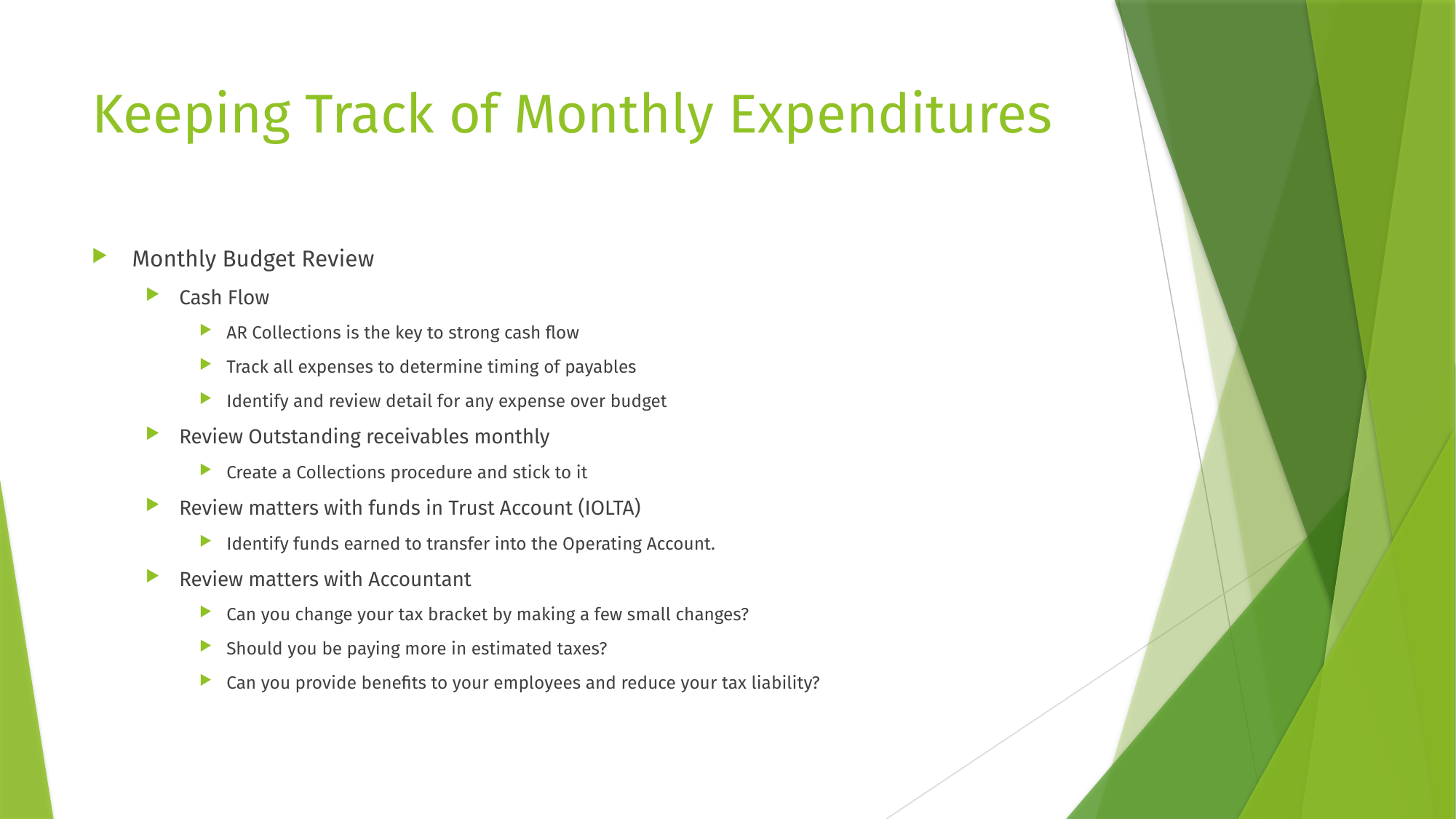

# Keeping Track of Monthly Expenditures
Monthly Budget Review
Cash Flow
AR Collections is the key to strong cash flow
Track all expenses to determine timing of payables
Identify and review detail for any expense over budget
Review Outstanding receivables monthly
Create a Collections procedure and stick to it
Review matters with funds in Trust Account (IOLTA)
Identify funds earned to transfer into the Operating Account.
Review matters with Accountant
Can you change your tax bracket by making a few small changes?
Should you be paying more in estimated taxes?
Can you provide benefits to your employees and reduce your tax liability?